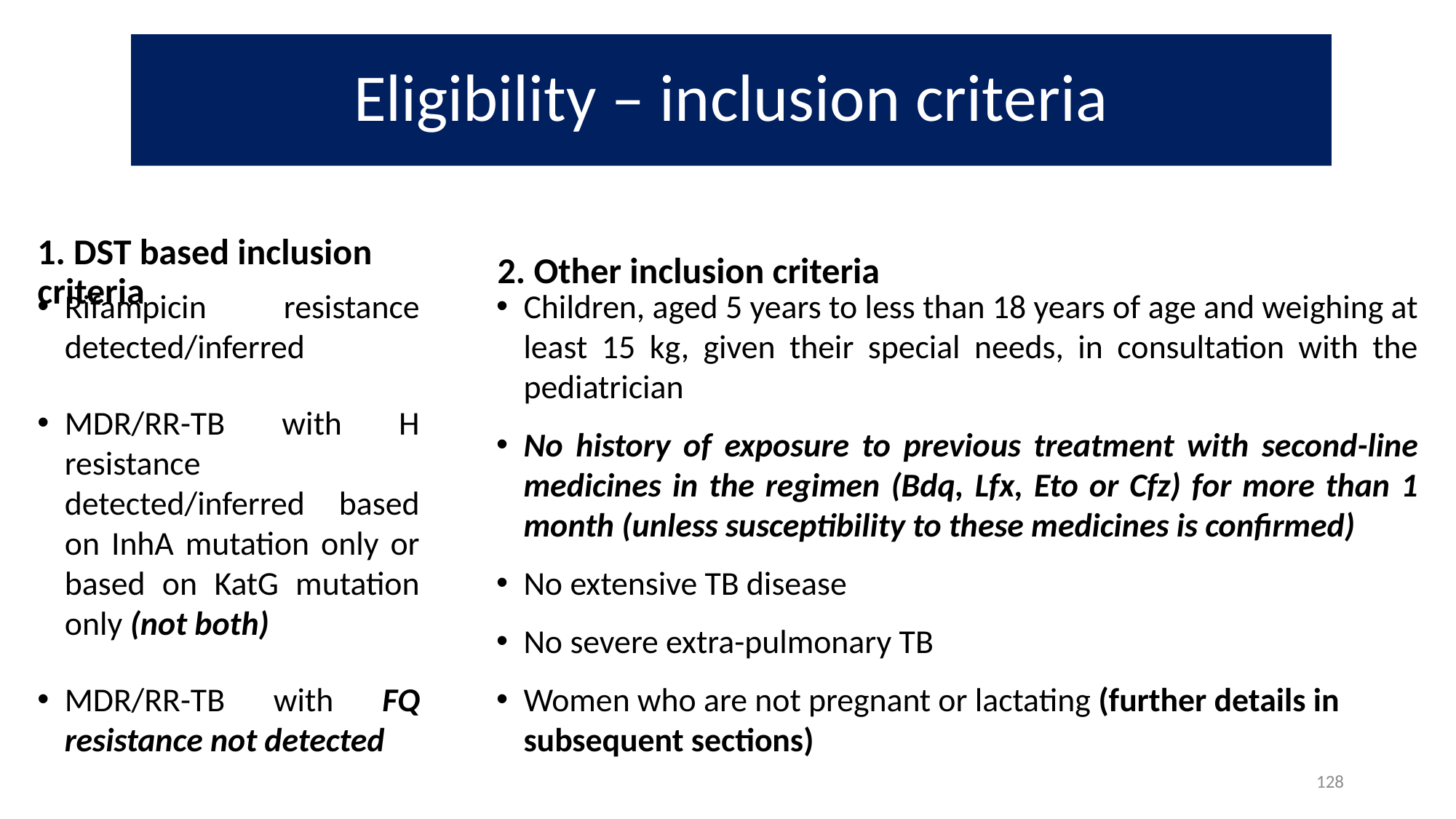

# Eligibility – inclusion criteria
1. DST based inclusion criteria
2. Other inclusion criteria
Rifampicin resistance detected/inferred
MDR/RR-TB with H resistance detected/inferred based on InhA mutation only or based on KatG mutation only (not both)
MDR/RR-TB with FQ resistance not detected
Children, aged 5 years to less than 18 years of age and weighing at least 15 kg, given their special needs, in consultation with the pediatrician
No history of exposure to previous treatment with second-line medicines in the regimen (Bdq, Lfx, Eto or Cfz) for more than 1 month (unless susceptibility to these medicines is confirmed)
No extensive TB disease
No severe extra-pulmonary TB
Women who are not pregnant or lactating (further details in subsequent sections)
128